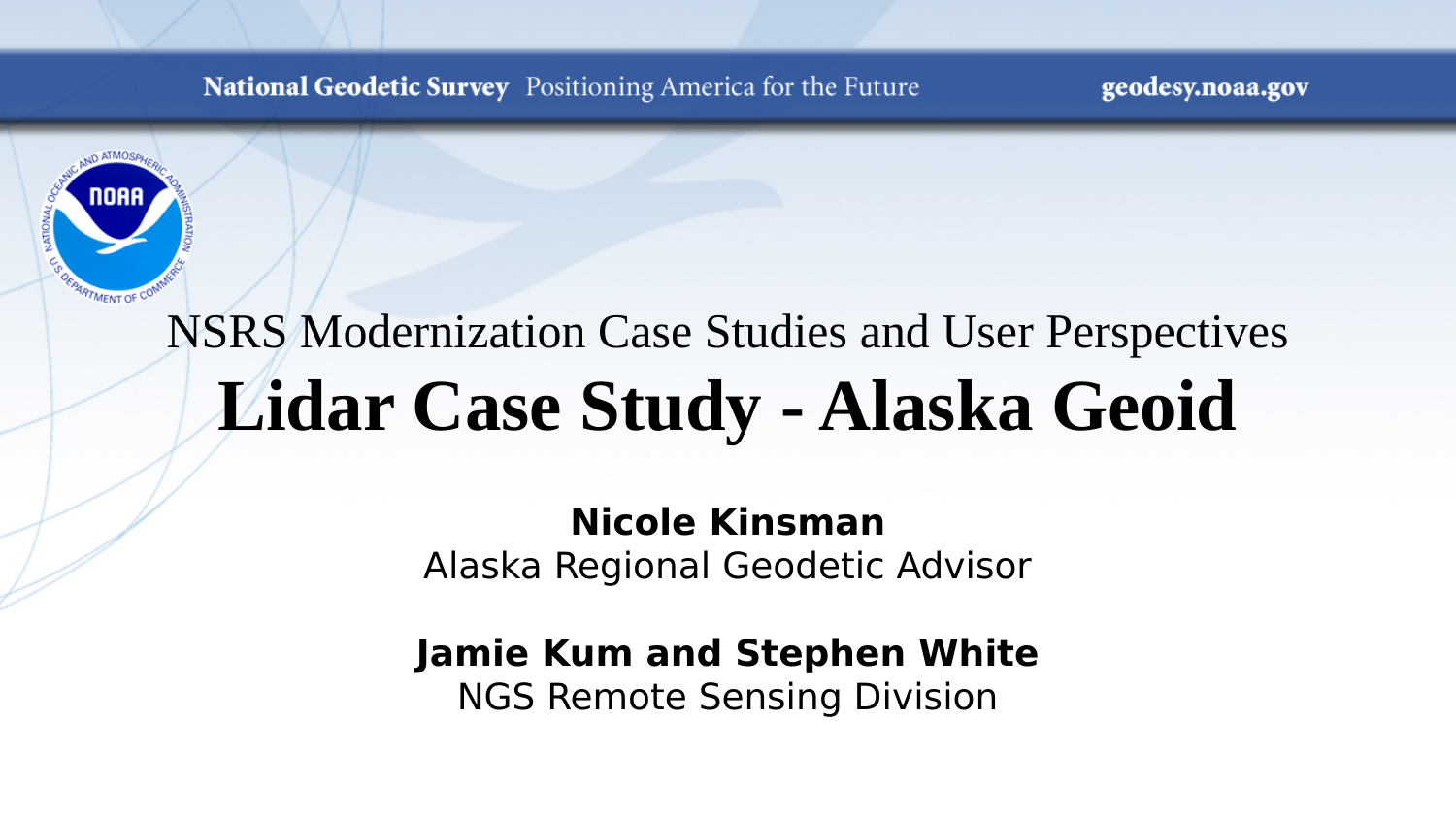

# NSRS Modernization Case Studies and User Perspectives Lidar Case Study - Alaska Geoid
Nicole Kinsman
Alaska Regional Geodetic Advisor

Jamie Kum and Stephen White
NGS Remote Sensing Division